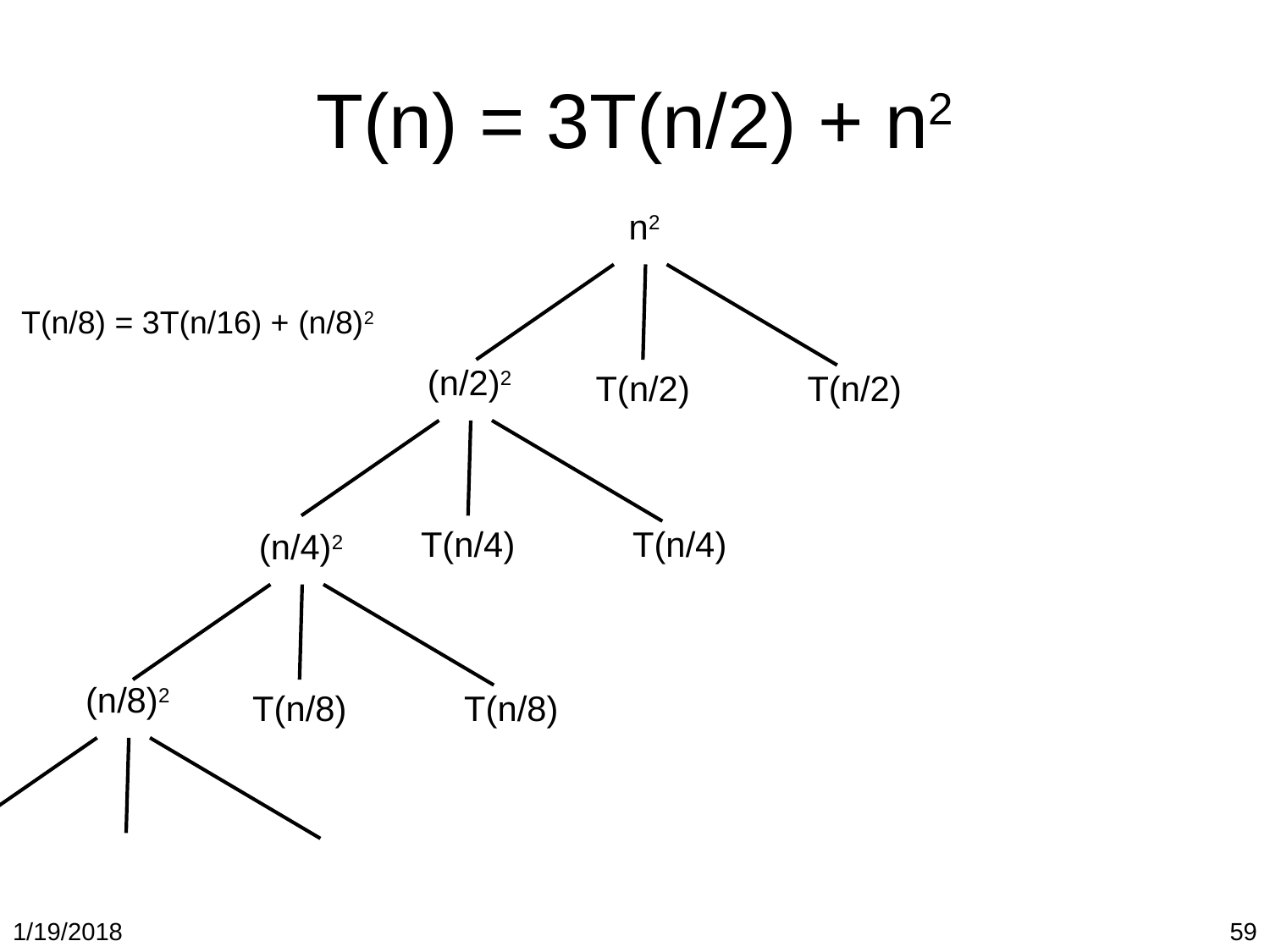

# T(n) = 3T(n/2) + n2
n2
T(n/8) = 3T(n/16) + (n/8)2
(n/2)2
T(n/2)
T(n/2)
T(n/4)
T(n/4)
(n/4)2
(n/8)2
T(n/8)
T(n/8)
1/19/2018
59